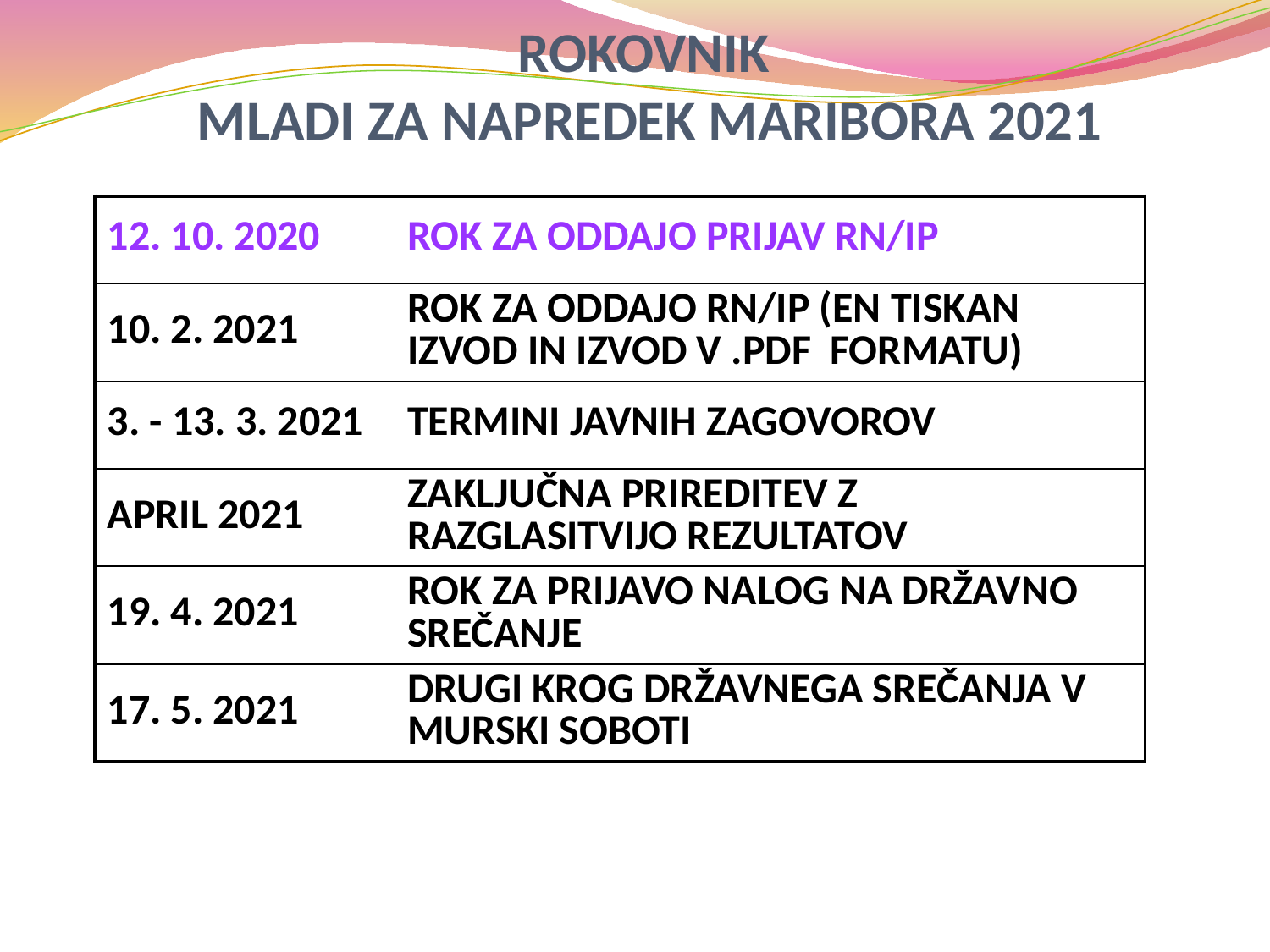

ROKOVNIK
MLADI ZA NAPREDEK MARIBORA 2021
| 12. 10. 2020 | ROK ZA ODDAJO PRIJAV RN/IP |
| --- | --- |
| 10. 2. 2021 | ROK ZA ODDAJO RN/IP (EN TISKAN IZVOD IN IZVOD V .PDF FORMATU) |
| 3. - 13. 3. 2021 | TERMINI JAVNIH ZAGOVOROV |
| APRIL 2021 | ZAKLJUČNA PRIREDITEV Z RAZGLASITVIJO REZULTATOV |
| 19. 4. 2021 | ROK ZA PRIJAVO NALOG NA DRŽAVNO SREČANJE |
| 17. 5. 2021 | DRUGI KROG DRŽAVNEGA SREČANJA V MURSKI SOBOTI |